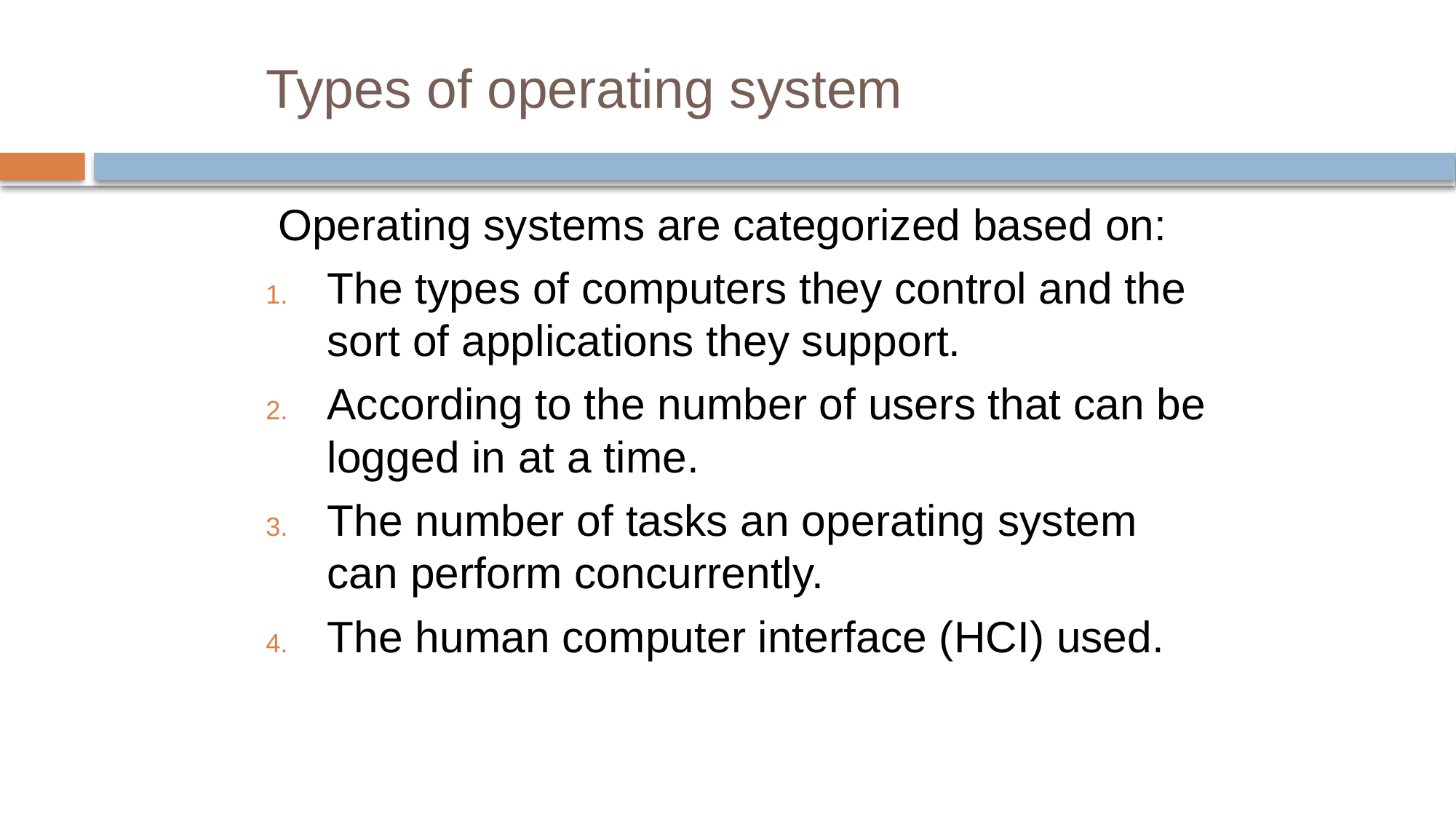

# Types of operating system
 Operating systems are categorized based on:
The types of computers they control and the sort of applications they support.
According to the number of users that can be logged in at a time.
The number of tasks an operating system can perform concurrently.
The human computer interface (HCI) used.